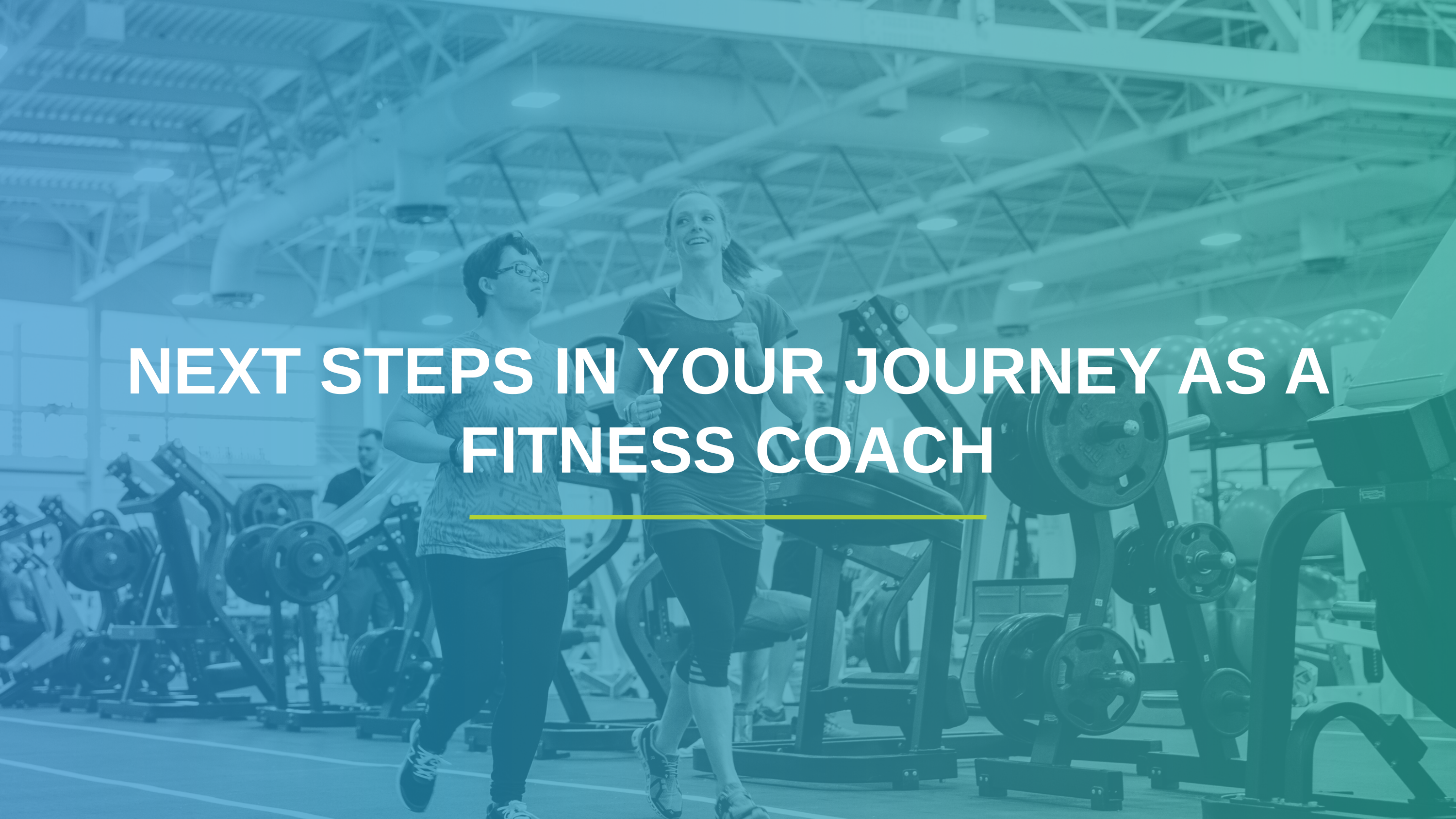

NEXT STEPS IN YOUR JOURNEY AS A FITNESS COACH